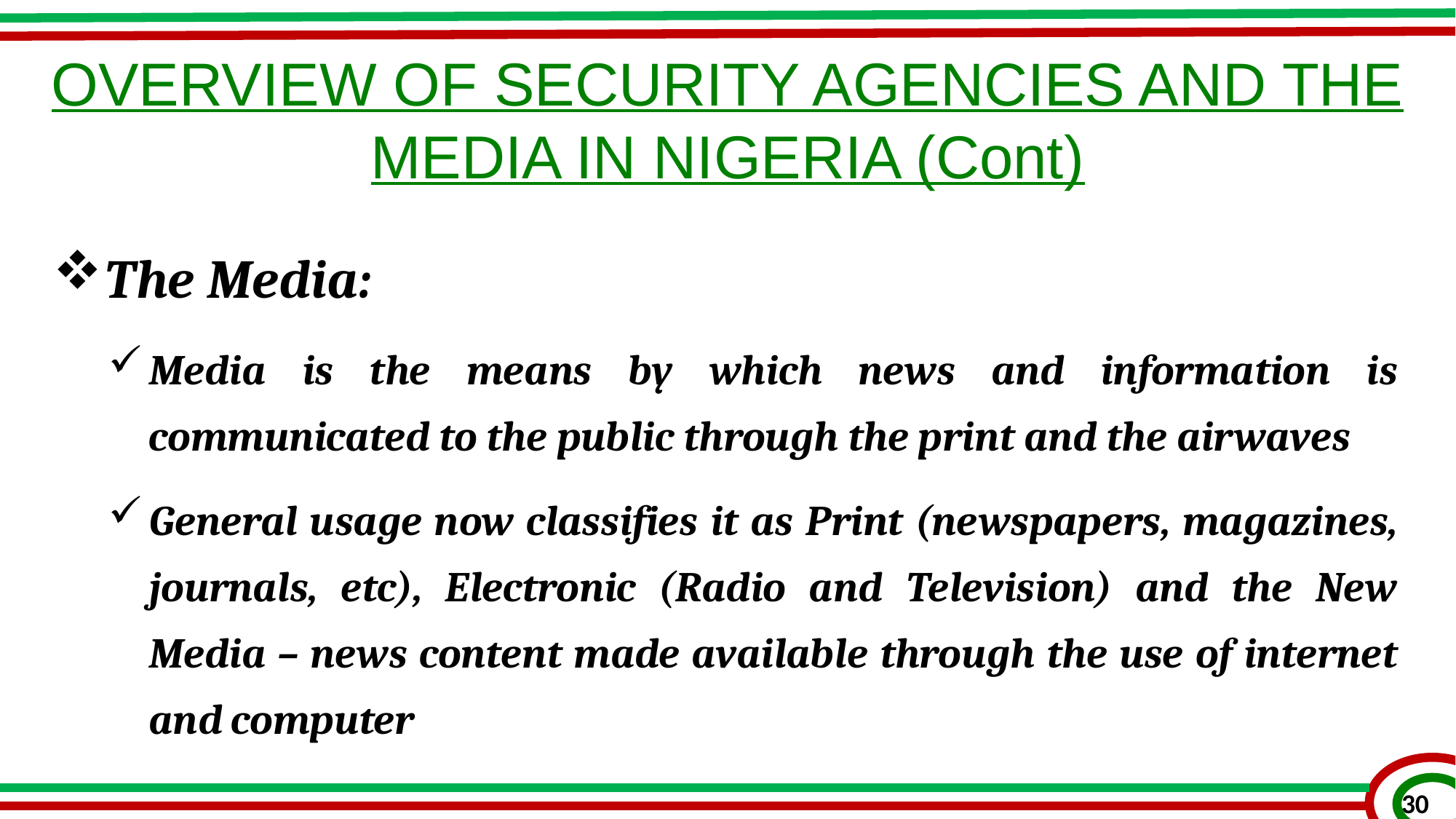

OVERVIEW OF SECURITY AGENCIES AND THE MEDIA IN NIGERIA (Cont)
The Media:
Media is the means by which news and information is communicated to the public through the print and the airwaves
General usage now classifies it as Print (newspapers, magazines, journals, etc), Electronic (Radio and Television) and the New Media – news content made available through the use of internet and computer